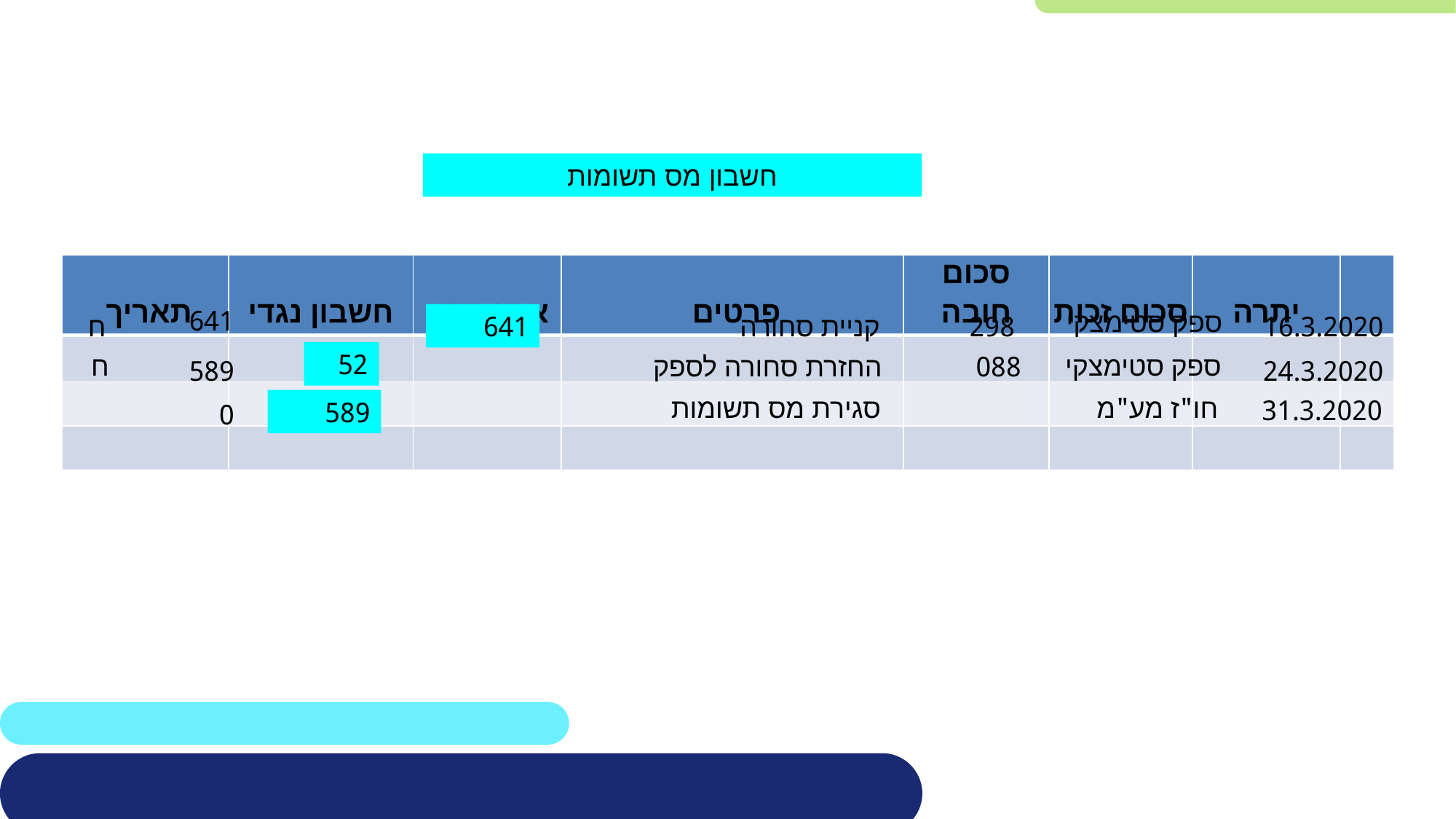

חשבון מס תשומות
| תאריך | חשבון נגדי | אסמכתא | פרטים | סכום חובה | סכום זכות | יתרה |  |
| --- | --- | --- | --- | --- | --- | --- | --- |
|  |  |  |  |  |  |  |  |
|  |  |  |  |  |  |  |  |
|  |  |  |  |  |  |  |  |
641
ספק סטימצקי
ח
641
קניית סחורה
298
16.3.2020
52
ח
ספק סטימצקי
החזרת סחורה לספק
088
589
24.3.2020
חו"ז מע"מ
סגירת מס תשומות
31.3.2020
589
0